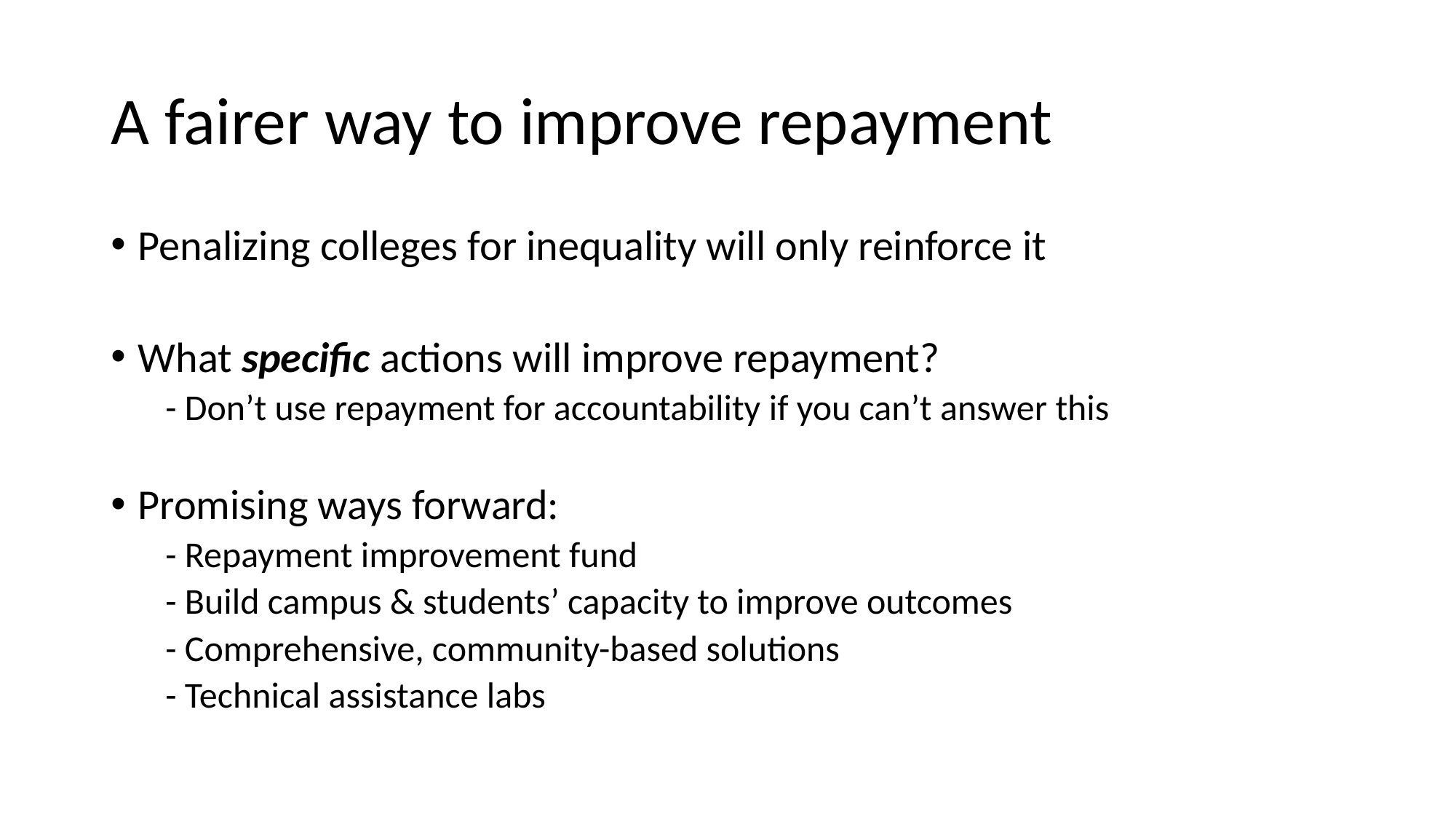

# A fairer way to improve repayment
Penalizing colleges for inequality will only reinforce it
What specific actions will improve repayment?
- Don’t use repayment for accountability if you can’t answer this
Promising ways forward:
- Repayment improvement fund
- Build campus & students’ capacity to improve outcomes
- Comprehensive, community-based solutions
- Technical assistance labs